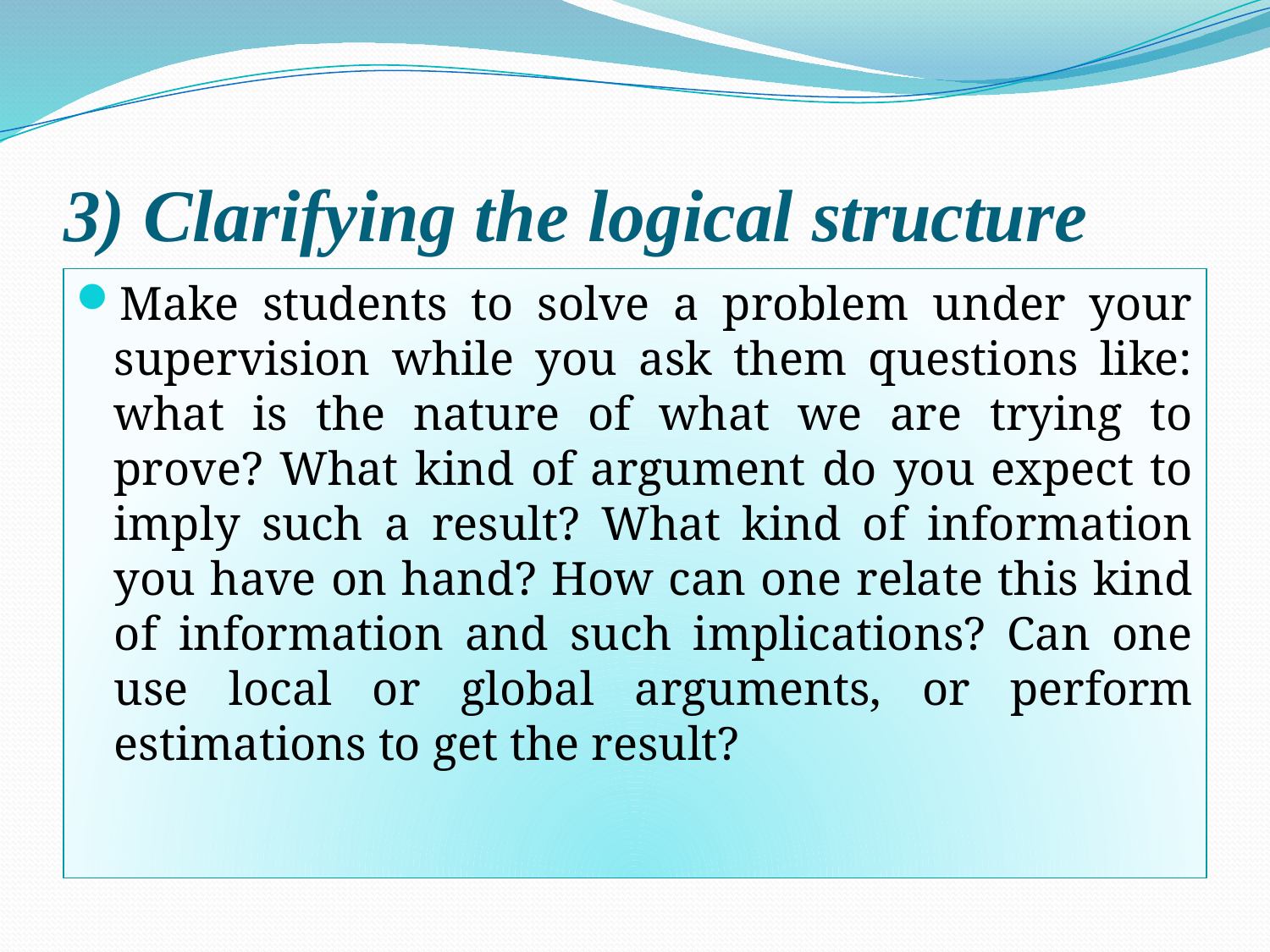

# 3) Clarifying the logical structure
Make students to solve a problem under your supervision while you ask them questions like: what is the nature of what we are trying to prove? What kind of argument do you expect to imply such a result? What kind of information you have on hand? How can one relate this kind of information and such implications? Can one use local or global arguments, or perform estimations to get the result?